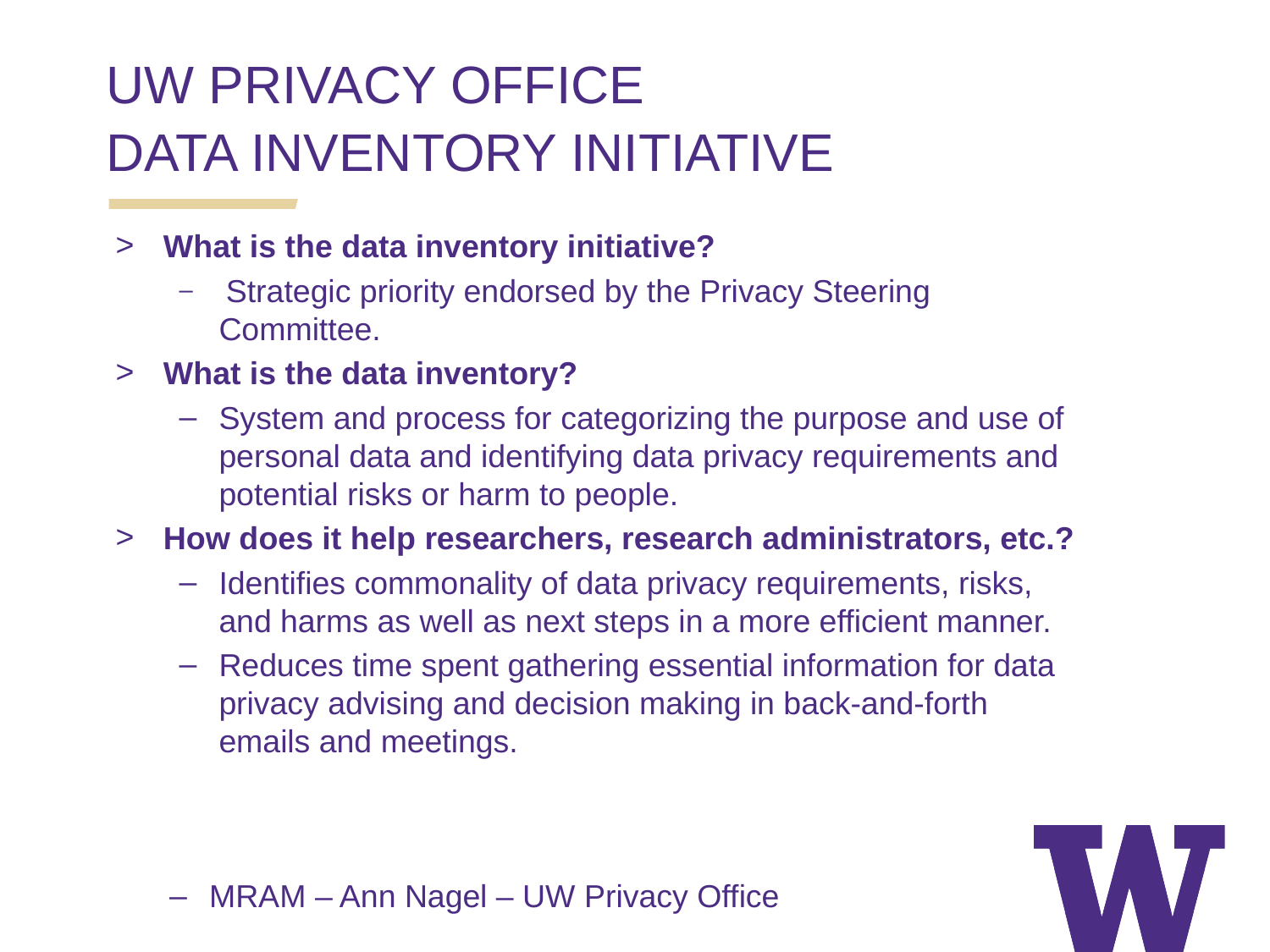

UW PRIVACY OFFICE
DATA INVENTORY INITIATIVE
What is the data inventory initiative?
 Strategic priority endorsed by the Privacy Steering Committee.
What is the data inventory?
System and process for categorizing the purpose and use of personal data and identifying data privacy requirements and potential risks or harm to people.
How does it help researchers, research administrators, etc.?
Identifies commonality of data privacy requirements, risks, and harms as well as next steps in a more efficient manner.
Reduces time spent gathering essential information for data privacy advising and decision making in back-and-forth emails and meetings.
MRAM – Ann Nagel – UW Privacy Office